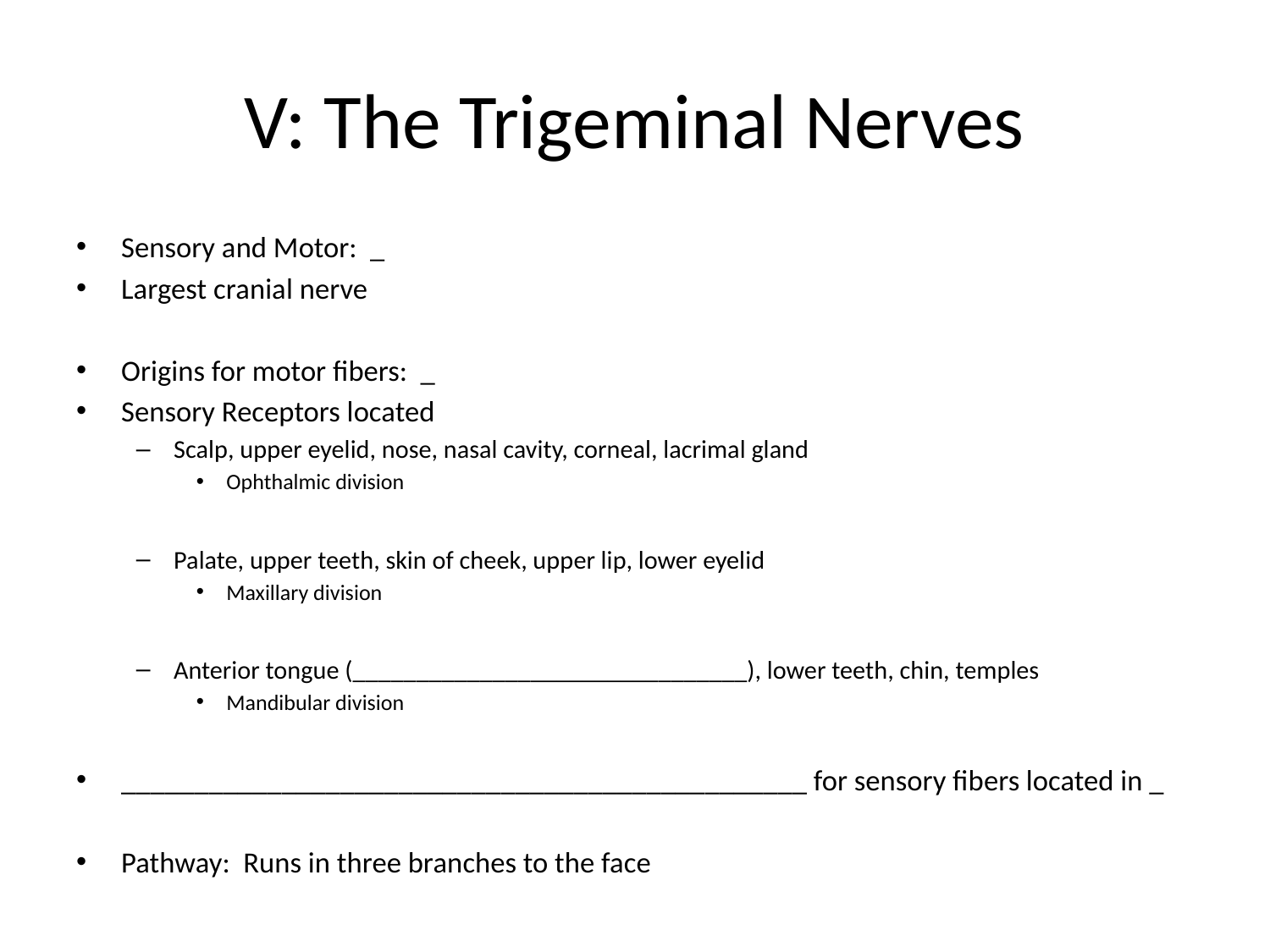

# V: The Trigeminal Nerves
Sensory and Motor:  _
Largest cranial nerve

Origins for motor fibers:  _
Sensory Receptors located
Scalp, upper eyelid, nose, nasal cavity, corneal, lacrimal gland
Ophthalmic division

Palate, upper teeth, skin of cheek, upper lip, lower eyelid
Maxillary division

Anterior tongue (_______________________________), lower teeth, chin, temples
Mandibular division

_______________________________________________ for sensory fibers located in _

Pathway:  Runs in three branches to the face